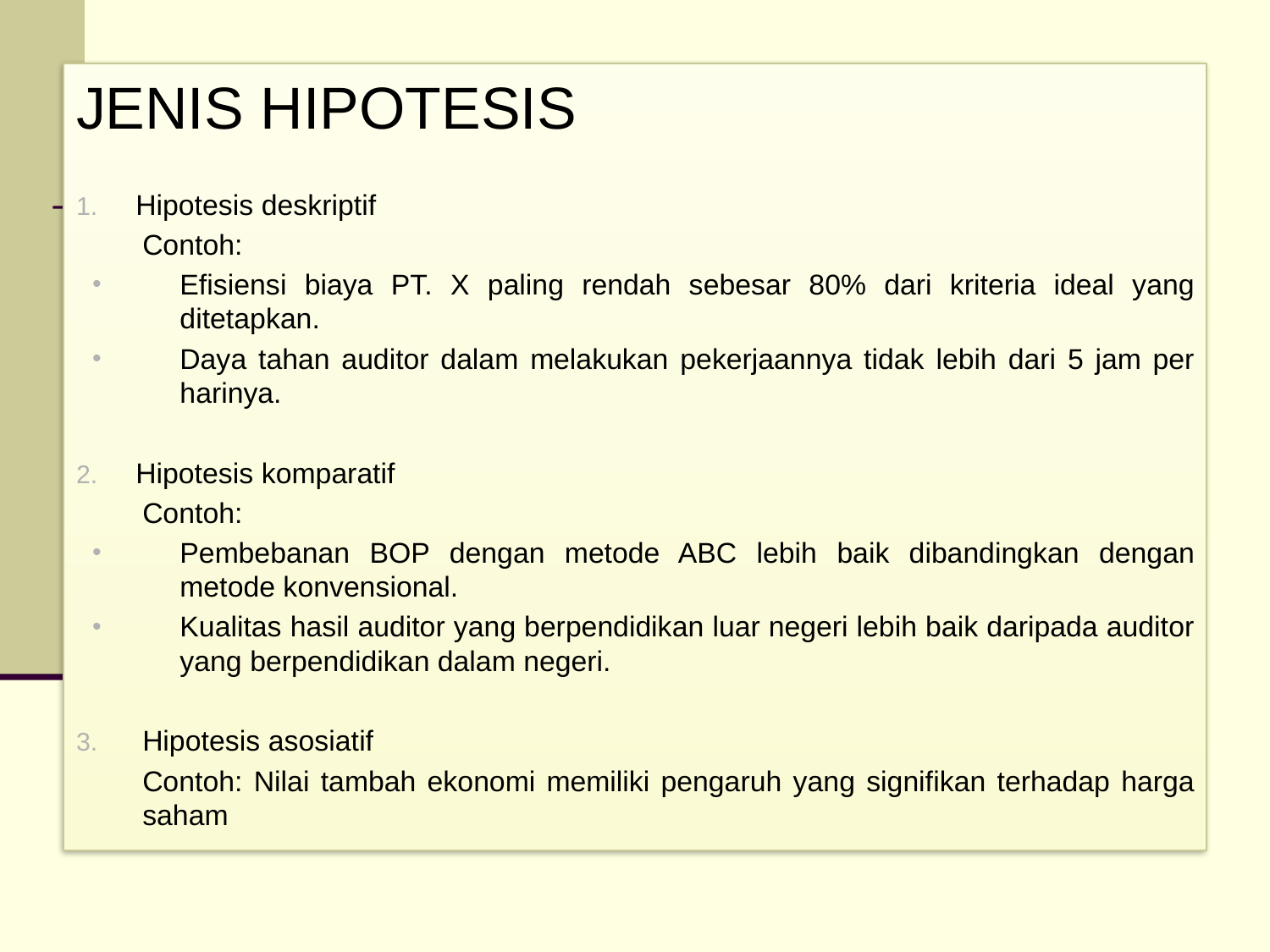

JENIS HIPOTESIS

Hipotesis deskriptif
	Contoh:
Efisiensi biaya PT. X paling rendah sebesar 80% dari kriteria ideal yang ditetapkan.
Daya tahan auditor dalam melakukan pekerjaannya tidak lebih dari 5 jam per harinya.

Hipotesis komparatif
	Contoh:
Pembebanan BOP dengan metode ABC lebih baik dibandingkan dengan metode konvensional.
Kualitas hasil auditor yang berpendidikan luar negeri lebih baik daripada auditor yang berpendidikan dalam negeri.

Hipotesis asosiatif
	Contoh: Nilai tambah ekonomi memiliki pengaruh yang signifikan terhadap harga saham